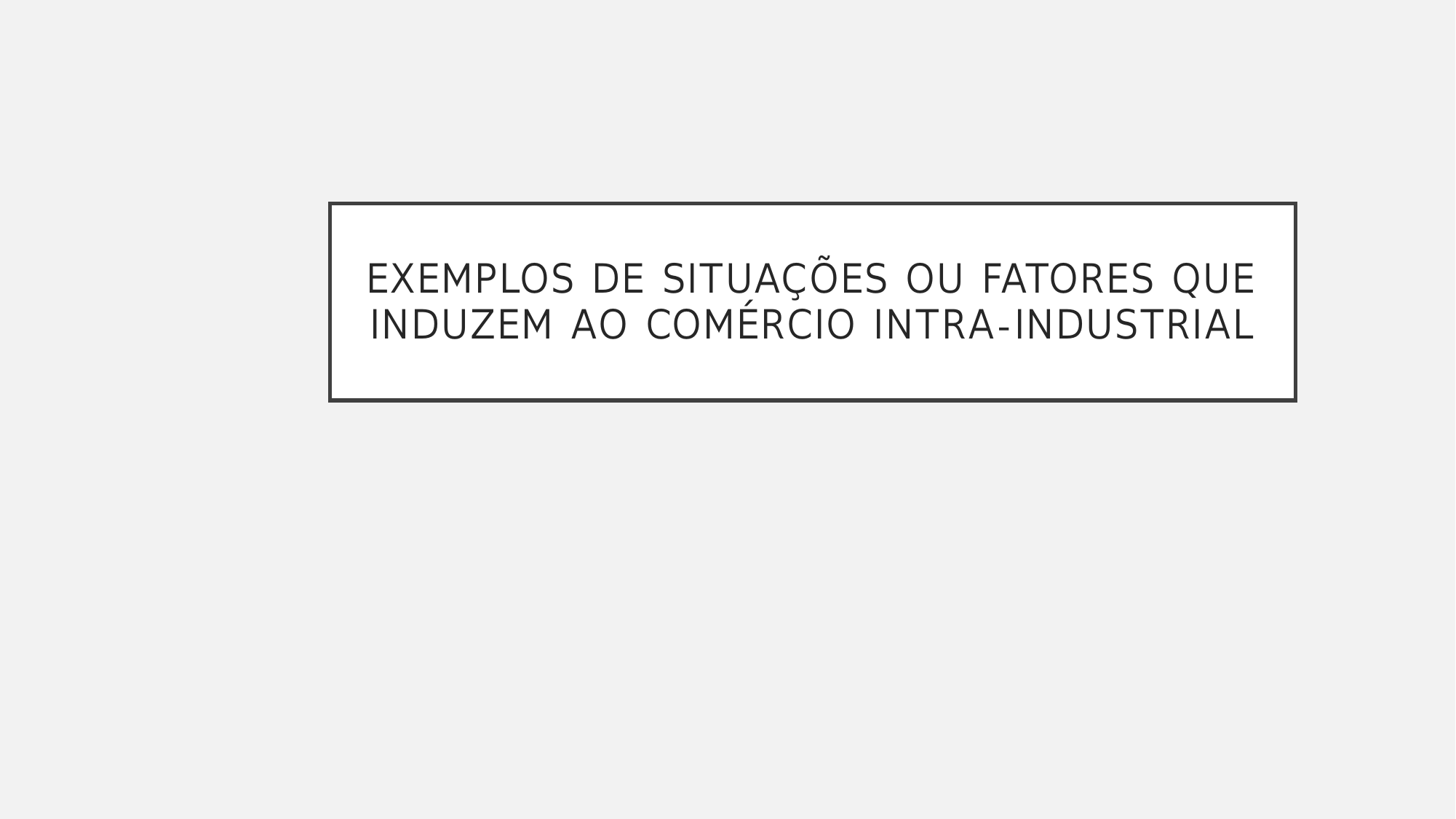

# Exemplos de situações ou fatores que induzem ao comércio intra-industrial